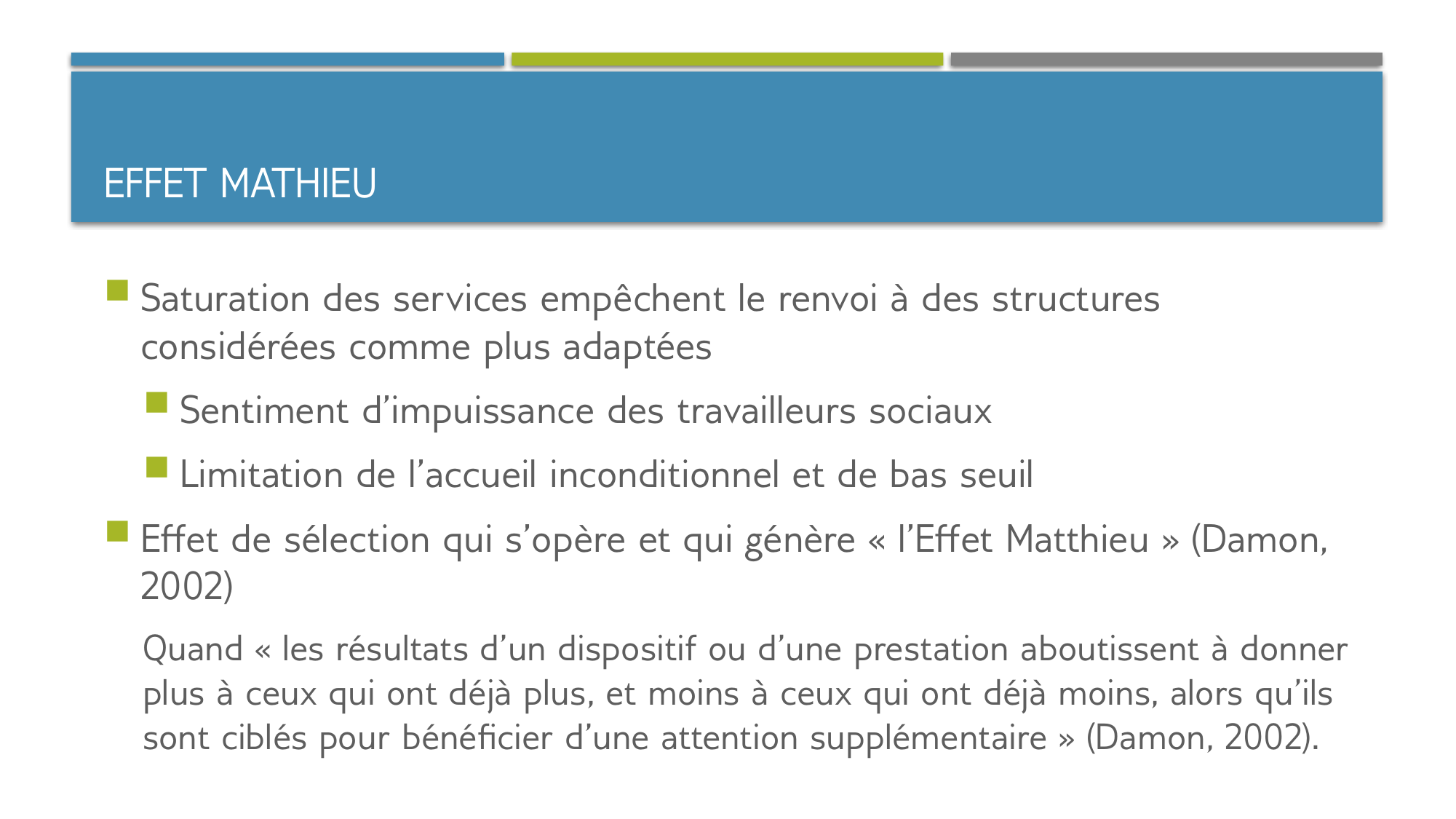

# Effet mathieu
Saturation des services empêchent le renvoi à des structures considérées comme plus adaptées
Sentiment d’impuissance des travailleurs sociaux
Limitation de l’accueil inconditionnel et de bas seuil
Effet de sélection qui s’opère et qui génère « l’Effet Matthieu » (Damon, 2002)
Quand « les résultats d’un dispositif ou d’une prestation aboutissent à donner plus à ceux qui ont déjà plus, et moins à ceux qui ont déjà moins, alors qu’ils sont ciblés pour bénéficier d’une attention supplémentaire » (Damon, 2002).